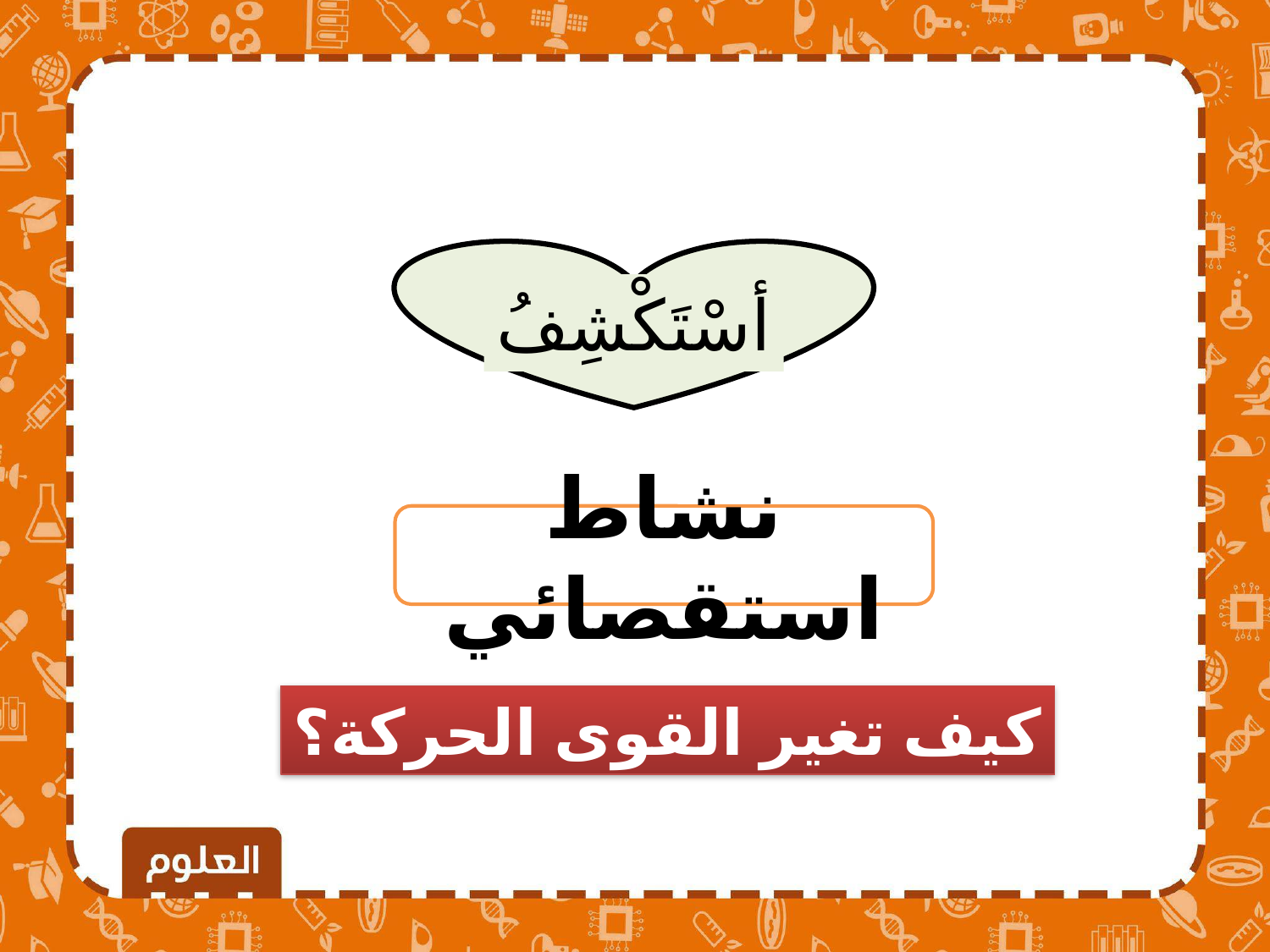

أسْتَكْشِفُ
نشاط استقصائي
كيف تغير القوى الحركة؟